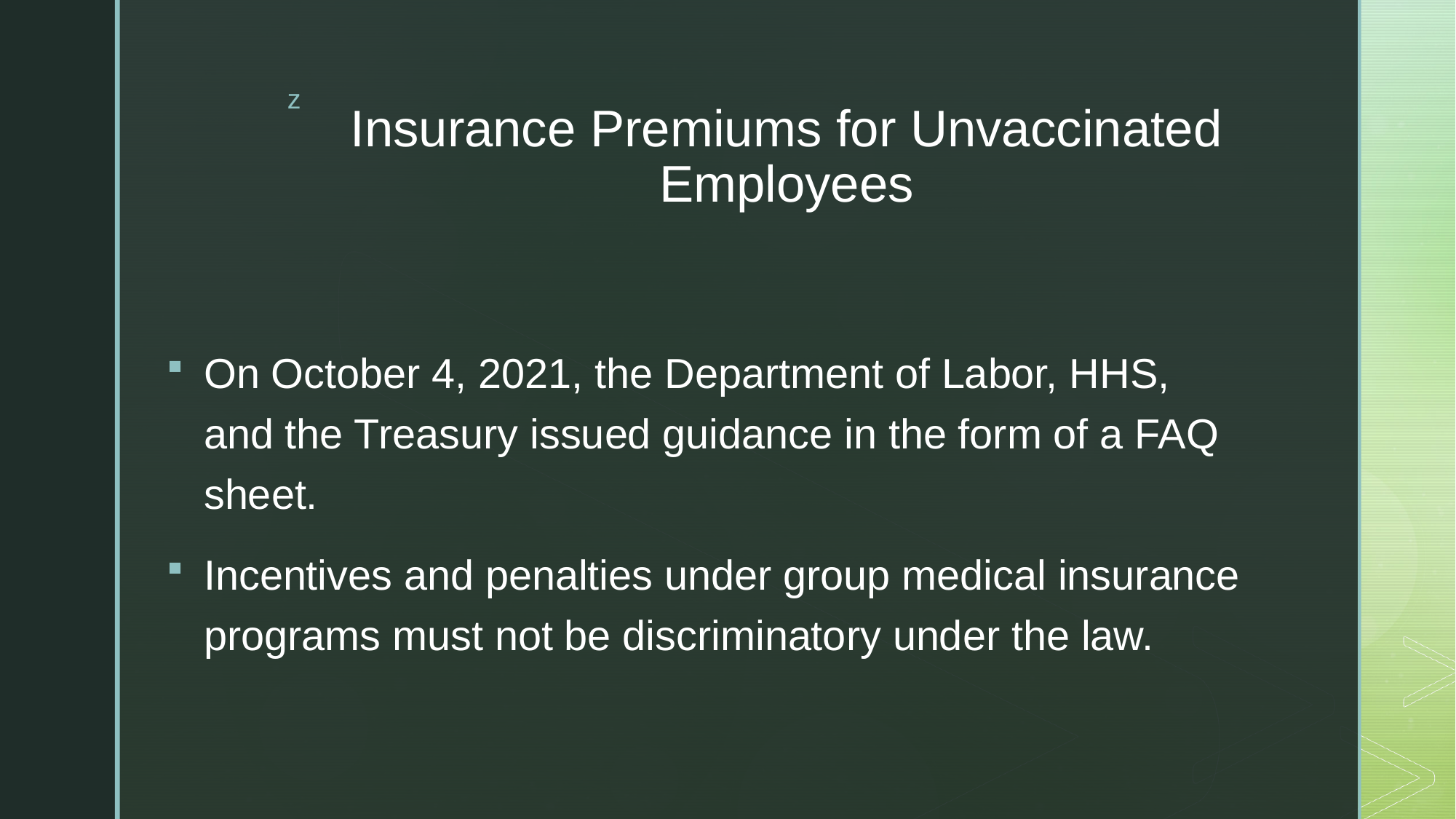

# Insurance Premiums for Unvaccinated Employees

On October 4, 2021, the Department of Labor, HHS, and the Treasury issued guidance in the form of a FAQ sheet.
Incentives and penalties under group medical insurance programs must not be discriminatory under the law.